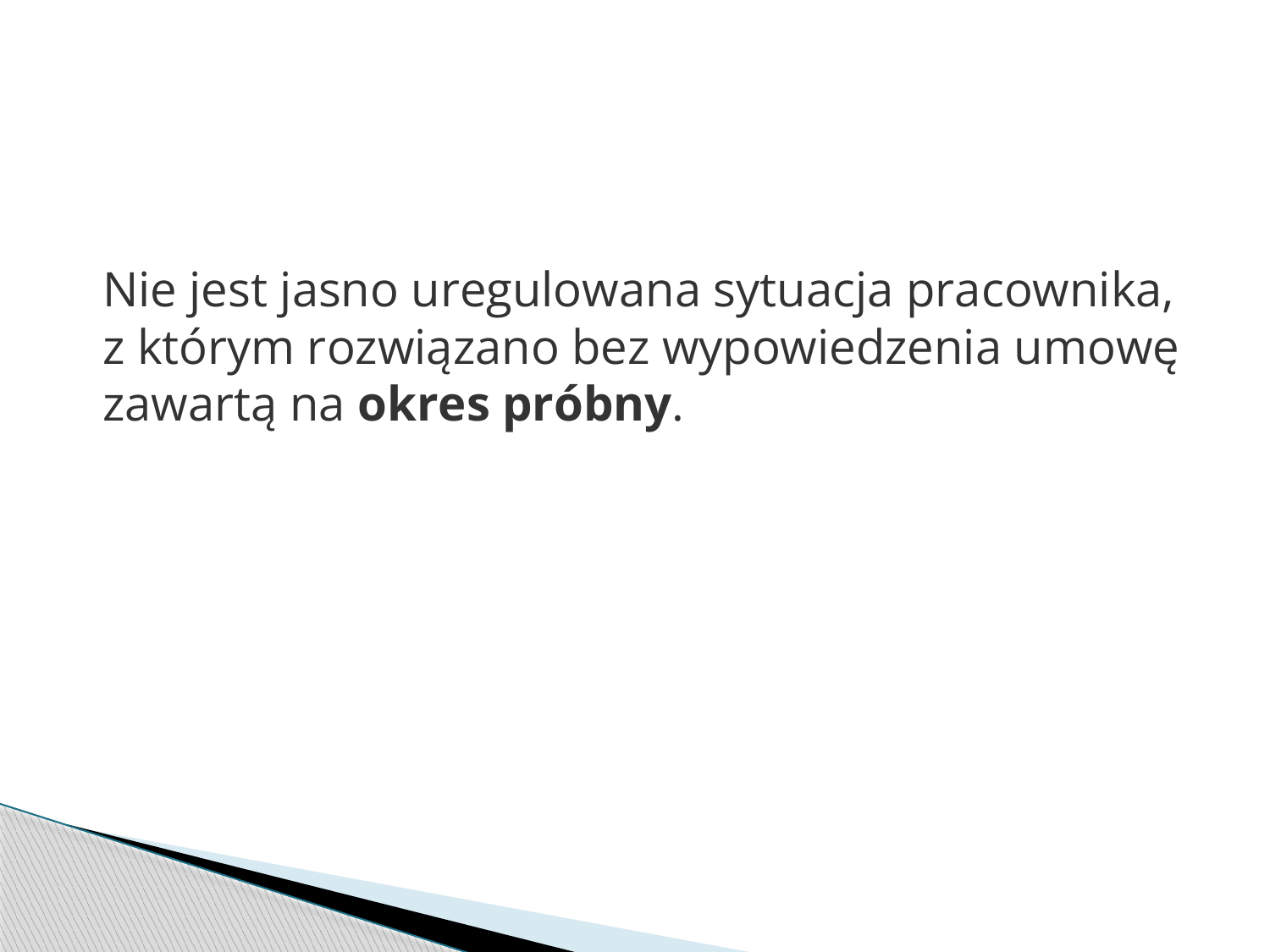

Nie jest jasno uregulowana sytuacja pracownika, z którym rozwiązano bez wypowiedzenia umowę zawartą na okres próbny.